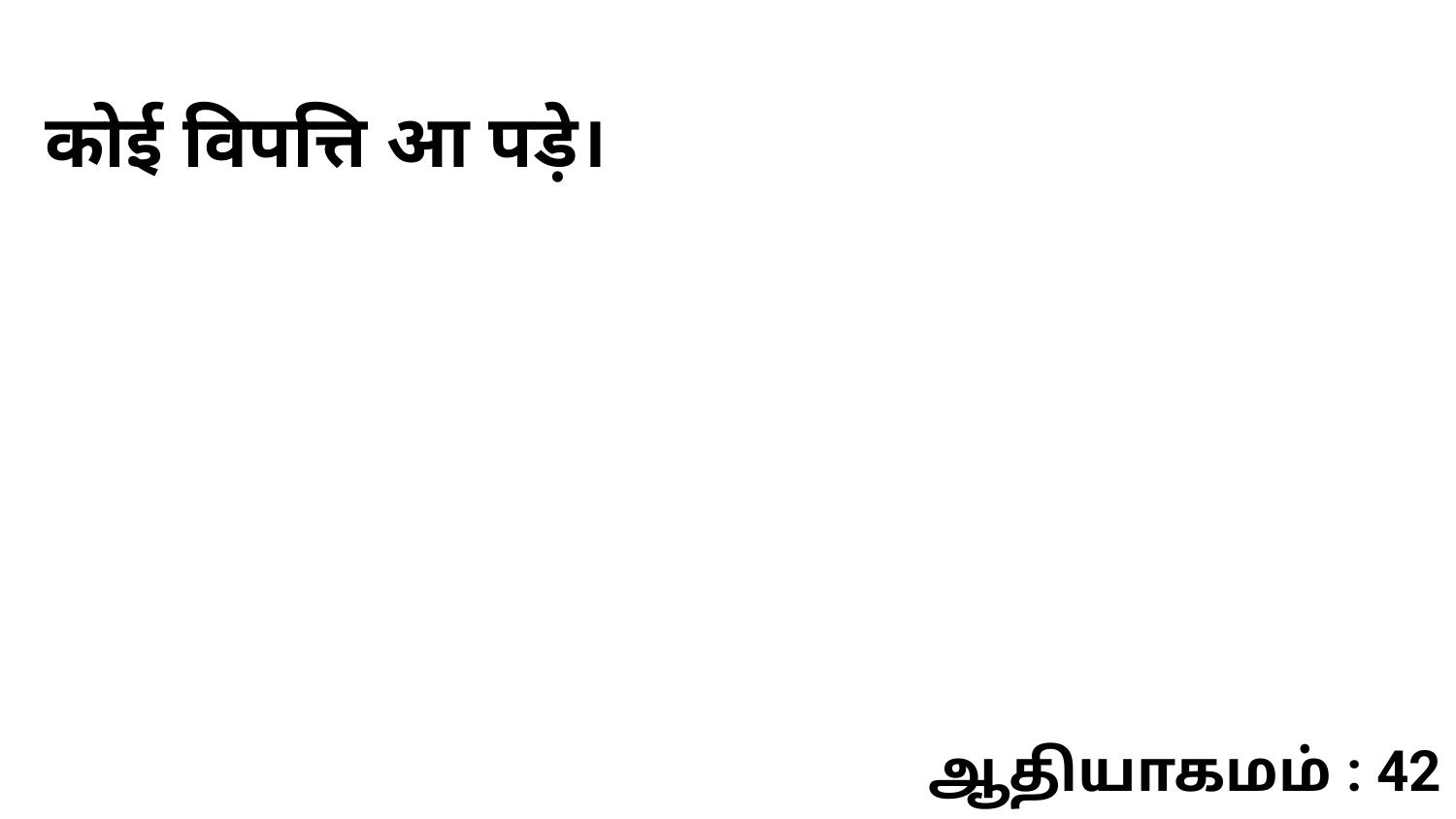

कोई विपत्ति आ पड़े।
ஆதியாகமம் : 42